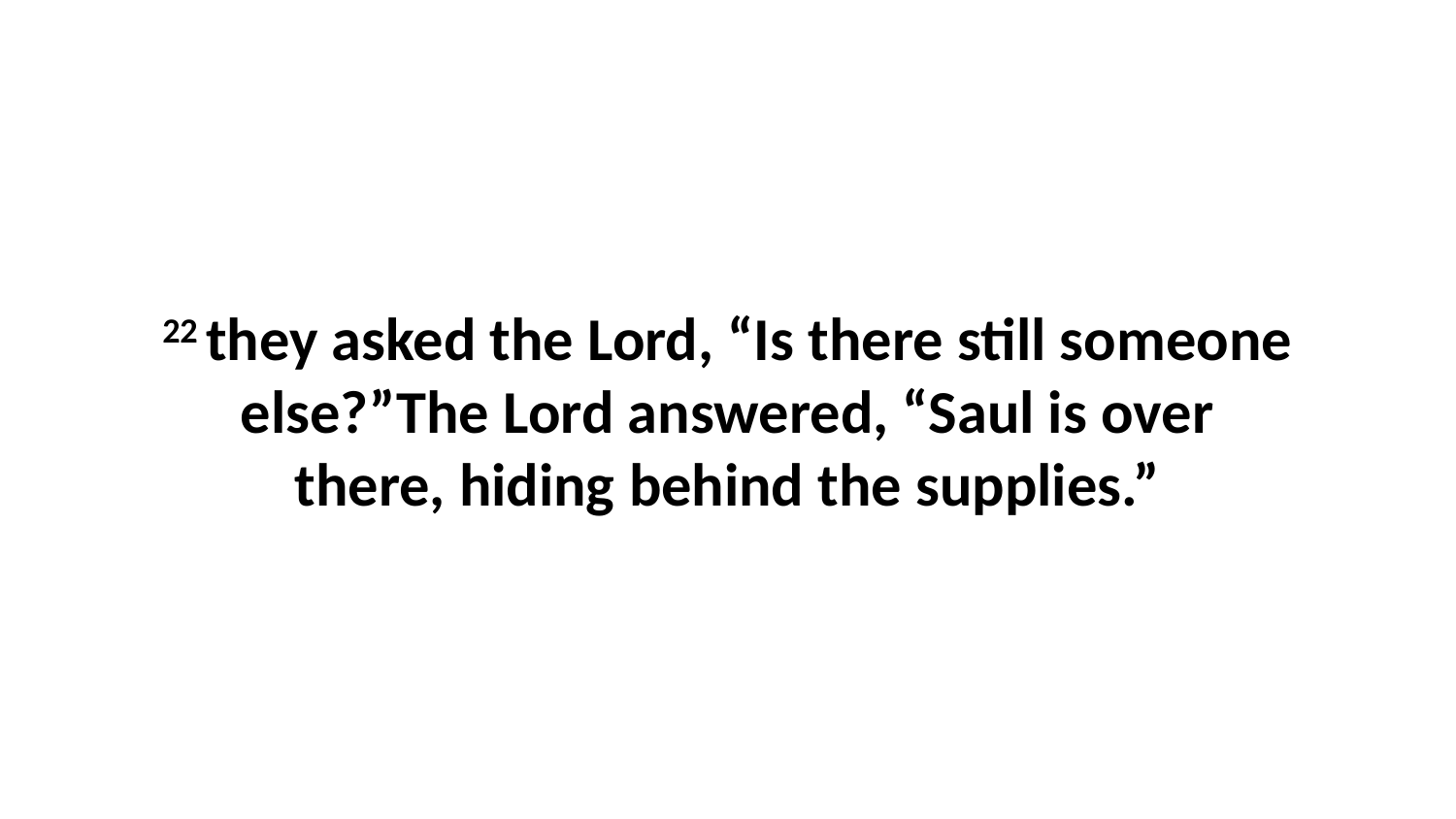

22 they asked the Lord, “Is there still someone else?”The Lord answered, “Saul is over there, hiding behind the supplies.”